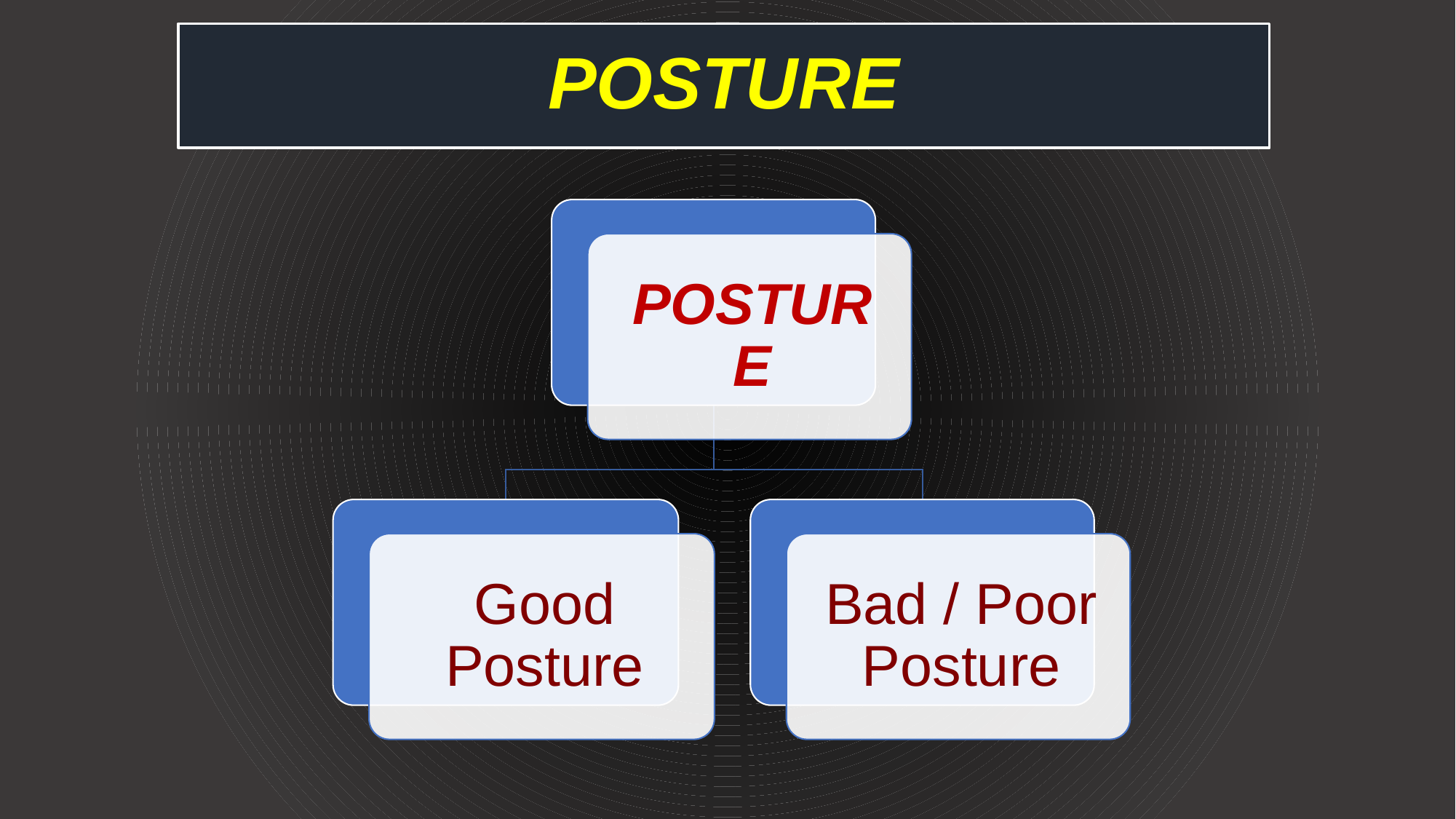

# POSTURE
POSTURE
Good Posture
Bad / Poor Posture